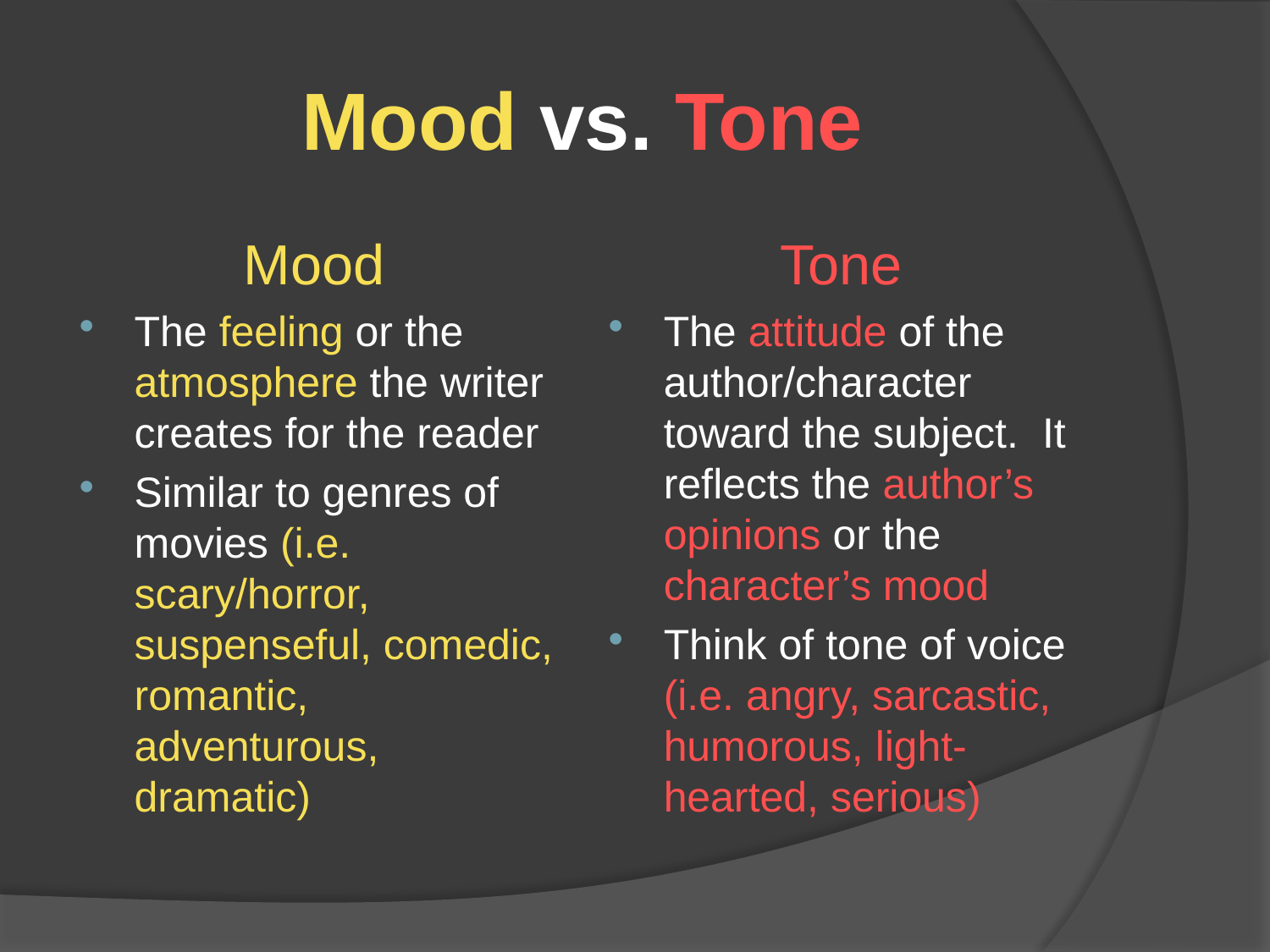

# Mood vs. Tone
Mood
The feeling or the atmosphere the writer creates for the reader
Similar to genres of movies (i.e. scary/horror, suspenseful, comedic, romantic, adventurous, dramatic)

Tone
The attitude of the author/character toward the subject.  It reflects the author’s opinions or the character’s mood
Think of tone of voice (i.e. angry, sarcastic, humorous, light-hearted, serious)